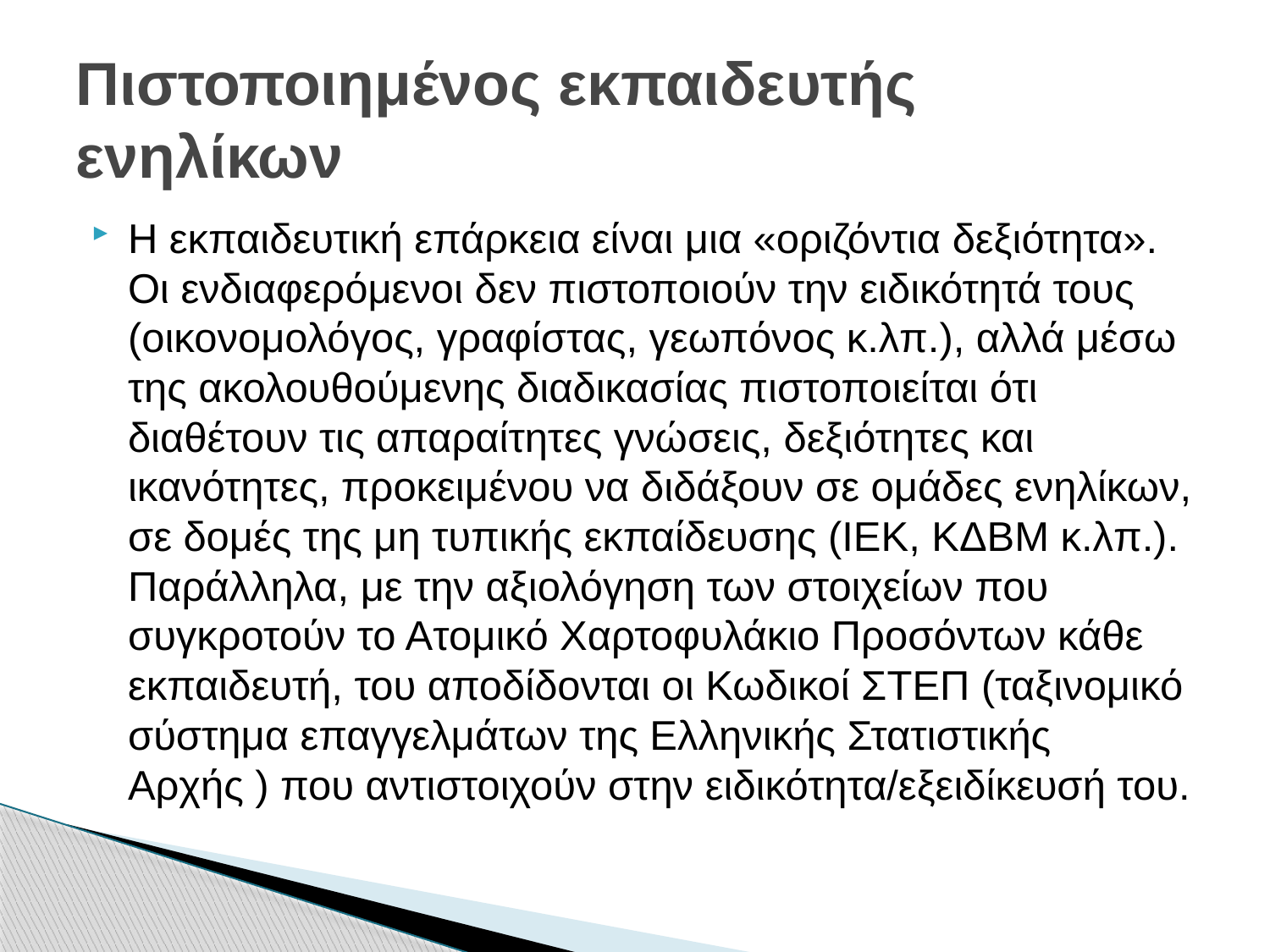

# Πιστοποιημένος εκπαιδευτής ενηλίκων
Η εκπαιδευτική επάρκεια είναι μια «οριζόντια δεξιότητα». Οι ενδιαφερόμενοι δεν πιστοποιούν την ειδικότητά τους (οικονομολόγος, γραφίστας, γεωπόνος κ.λπ.), αλλά μέσω της ακολουθούμενης διαδικασίας πιστοποιείται ότι διαθέτουν τις απαραίτητες γνώσεις, δεξιότητες και ικανότητες, προκειμένου να διδάξουν σε ομάδες ενηλίκων, σε δομές της μη τυπικής εκπαίδευσης (ΙΕΚ, ΚΔΒΜ κ.λπ.). Παράλληλα, με την αξιολόγηση των στοιχείων που συγκροτούν το Ατομικό Χαρτοφυλάκιο Προσόντων κάθε εκπαιδευτή, του αποδίδονται οι Κωδικοί ΣΤΕΠ (ταξινομικό σύστημα επαγγελμάτων της Ελληνικής Στατιστικής Αρχής ) που αντιστοιχούν στην ειδικότητα/εξειδίκευσή του.